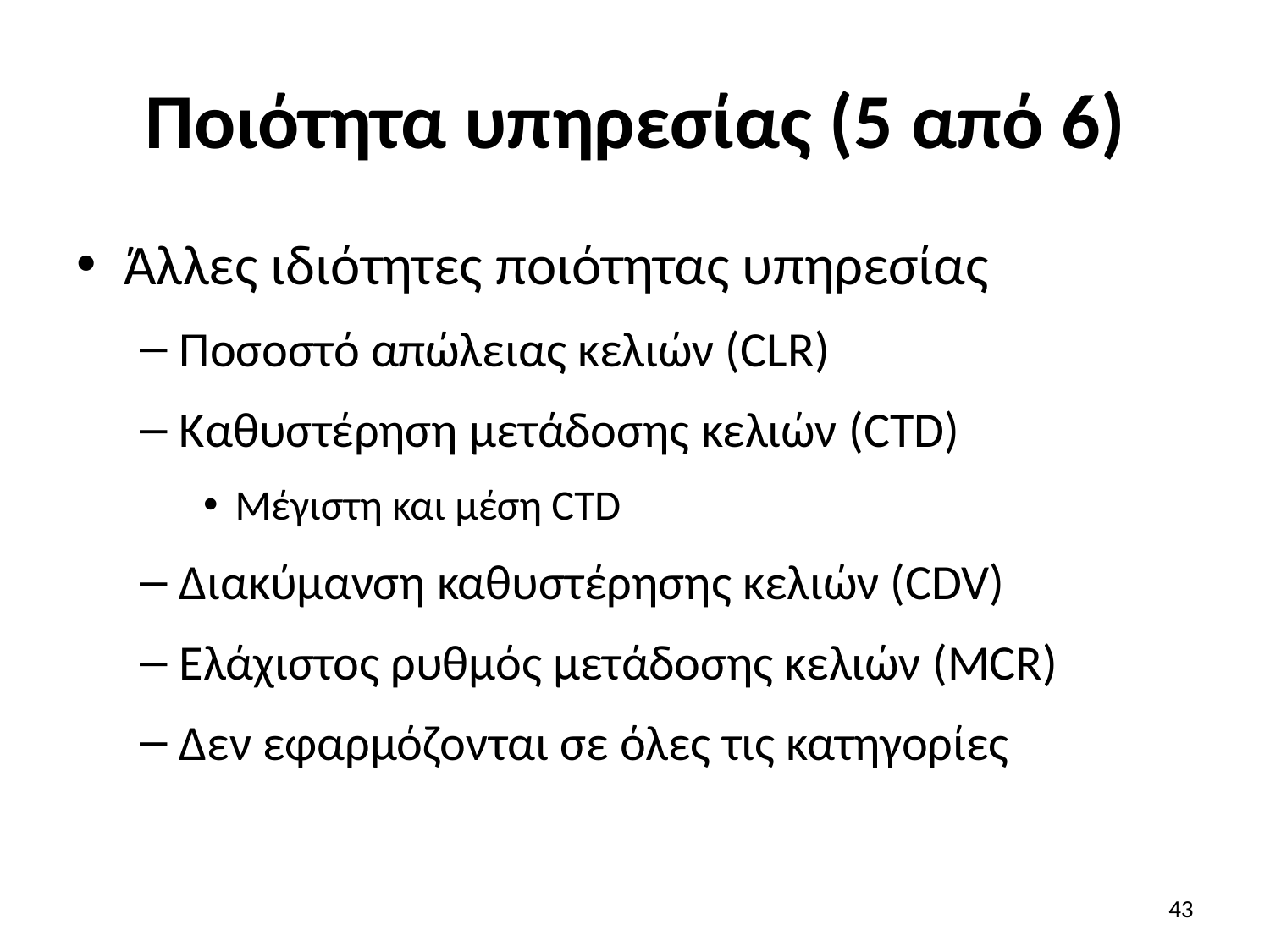

# Ποιότητα υπηρεσίας (5 από 6)
Άλλες ιδιότητες ποιότητας υπηρεσίας
Ποσοστό απώλειας κελιών (CLR)
Καθυστέρηση μετάδοσης κελιών (CTD)
Μέγιστη και μέση CTD
Διακύμανση καθυστέρησης κελιών (CDV)
Ελάχιστος ρυθμός μετάδοσης κελιών (MCR)
Δεν εφαρμόζονται σε όλες τις κατηγορίες
43